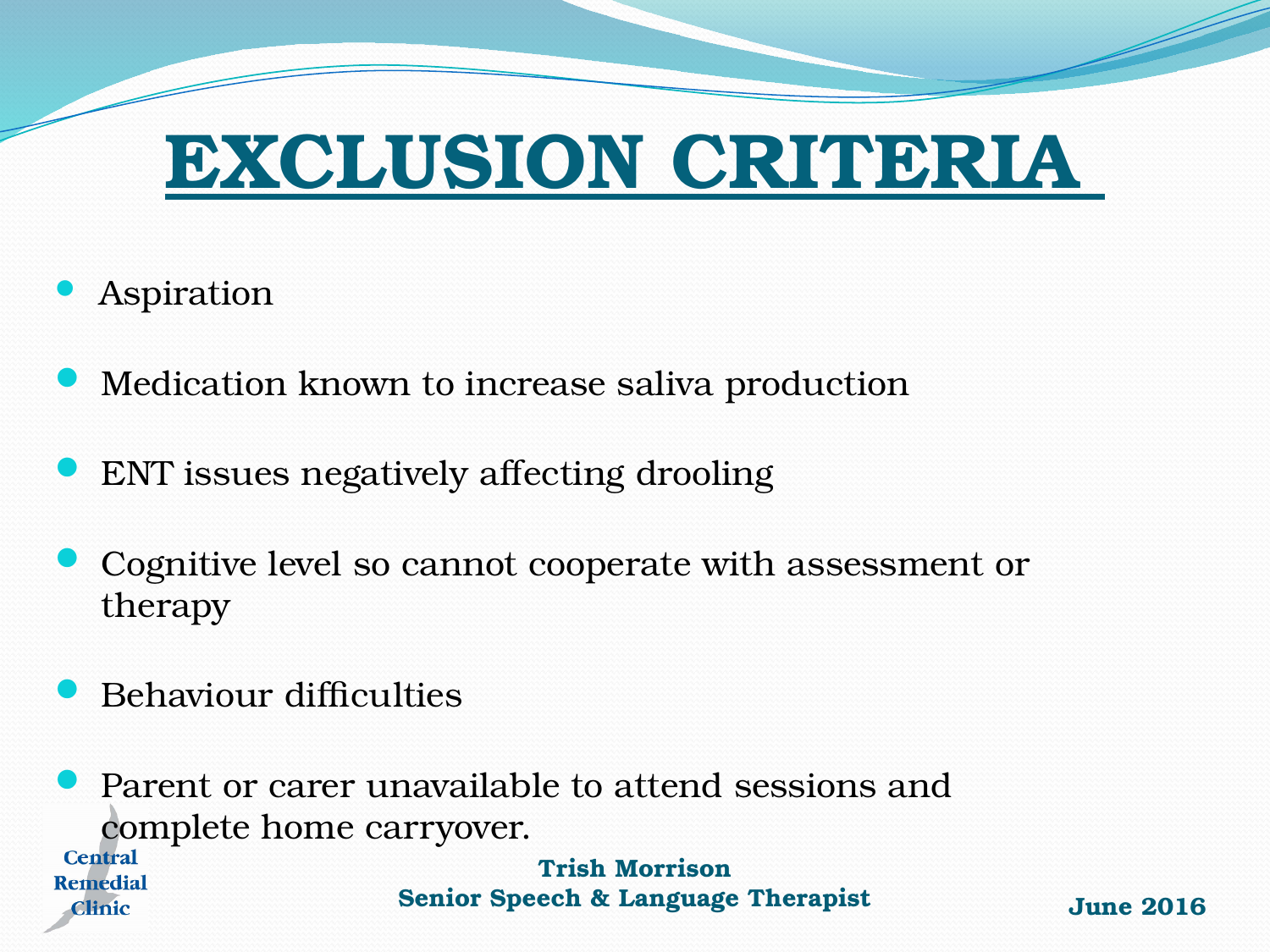

# EXCLUSION CRITERIA
 Aspiration
 Medication known to increase saliva production
 ENT issues negatively affecting drooling
 Cognitive level so cannot cooperate with assessment or
 therapy
 Behaviour difficulties
 Parent or carer unavailable to attend sessions and
 complete home carryover.
Trish Morrison
Senior Speech & Language Therapist

June 2016